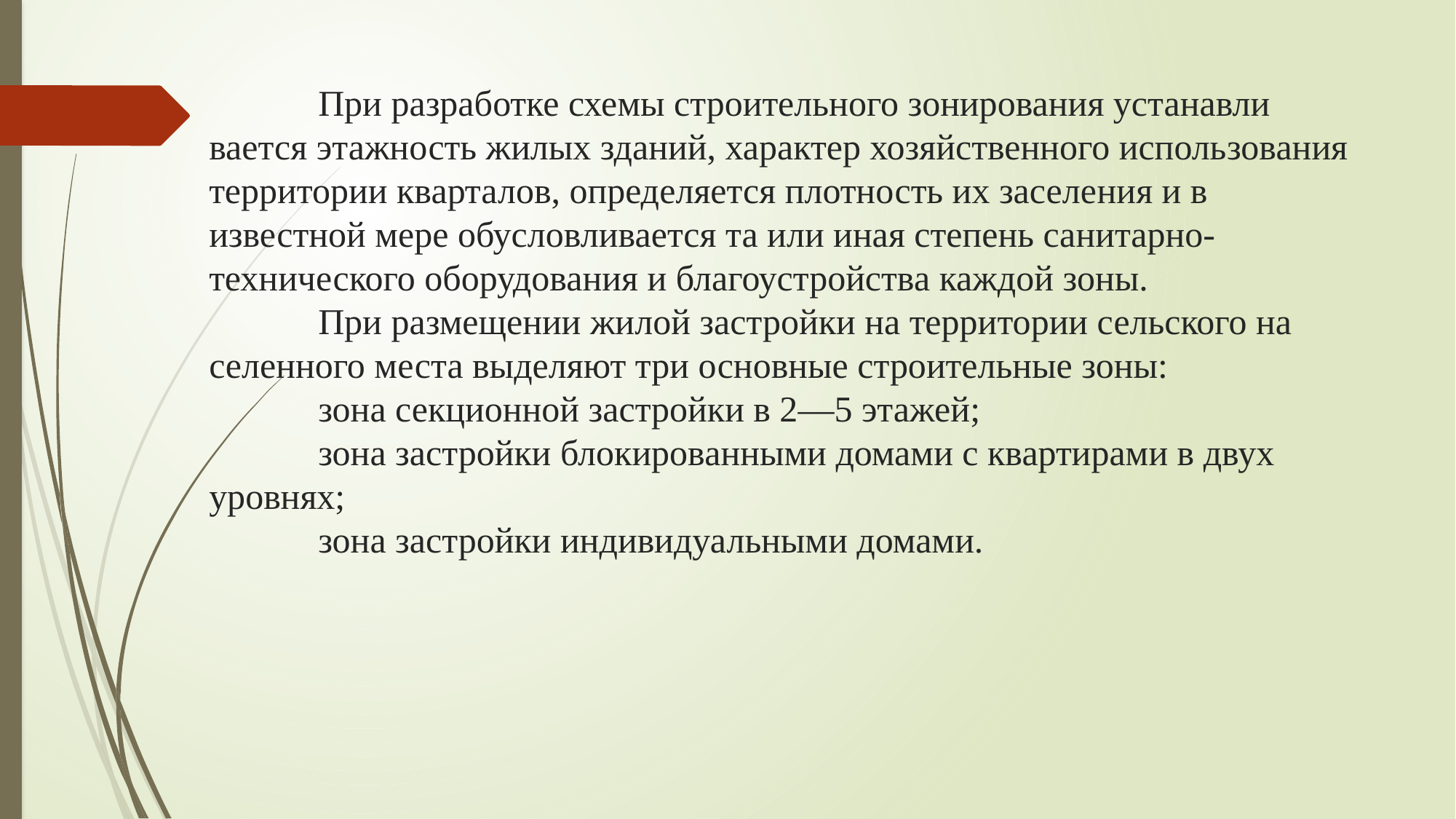

# При разработке схемы строительного зонирования устанавли­вается этажность жилых зданий, характер хозяйственного исполь­зования территории кварталов, определяется плотность их заселе­ния и в известной мере обусловливается та или иная степень санитарно-технического оборудования и благоустройства каждой зоны. При размещении жилой застройки на территории сельского на­селенного места выделяют три основные строительные зоны: зона секционной застройки в 2—5 этажей; зона застройки блокированными домами с квартирами в двух уровнях; зона застройки индивидуальными домами.